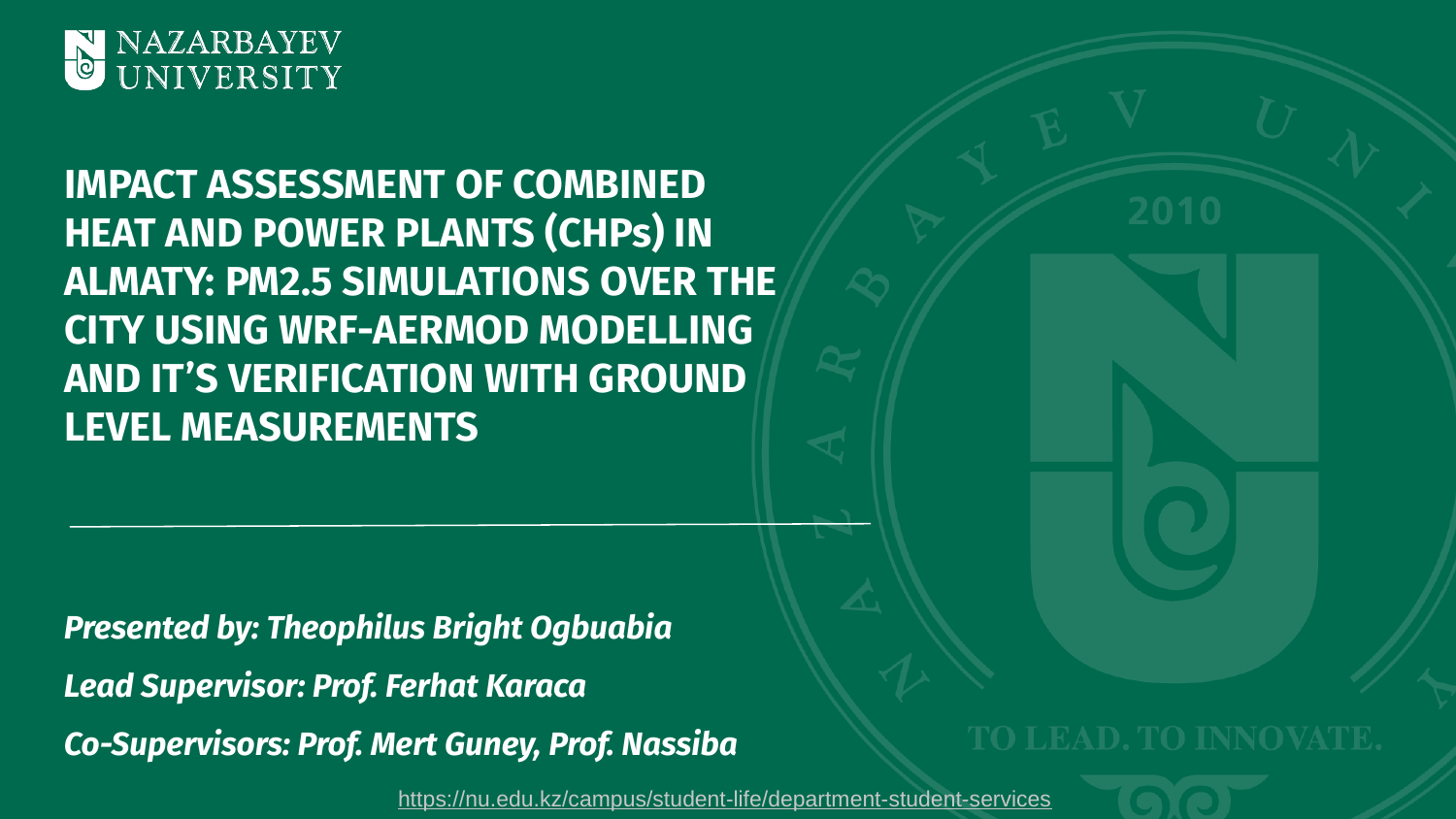

# IMPACT ASSESSMENT OF COMBINED HEAT AND POWER PLANTS (CHPs) IN ALMATY: PM2.5 SIMULATIONS OVER THE CITY USING WRF-AERMOD MODELLING AND IT’S VERIFICATION WITH GROUND LEVEL MEASUREMENTS
Presented by: Theophilus Bright Ogbuabia
Lead Supervisor: Prof. Ferhat Karaca
Co-Supervisors: Prof. Mert Guney, Prof. Nassiba